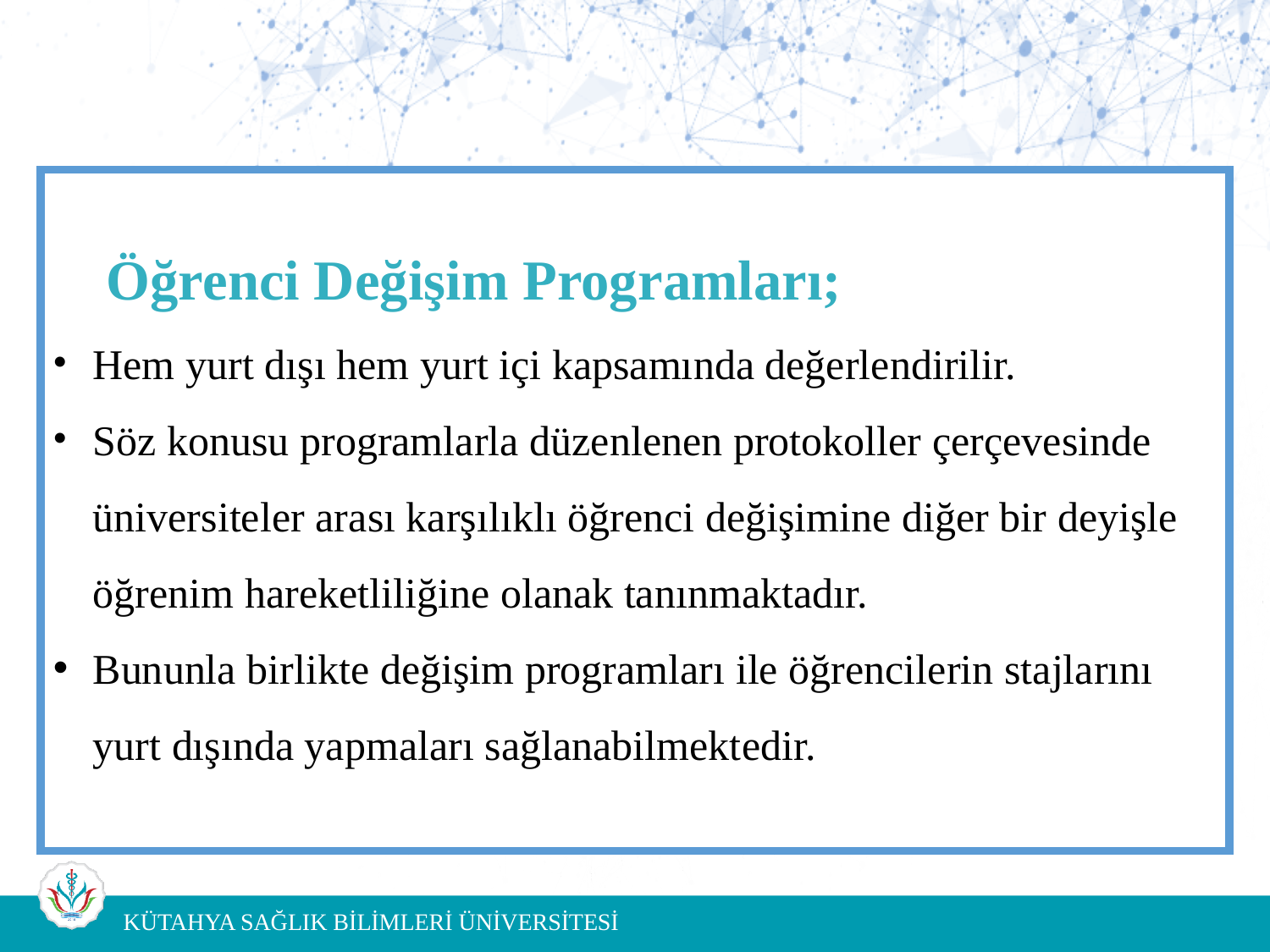

Öğrenci Değişim Programları;
Hem yurt dışı hem yurt içi kapsamında değerlendirilir.
Söz konusu programlarla düzenlenen protokoller çerçevesinde üniversiteler arası karşılıklı öğrenci değişimine diğer bir deyişle öğrenim hareketliliğine olanak tanınmaktadır.
Bununla birlikte değişim programları ile öğrencilerin stajlarını yurt dışında yapmaları sağlanabilmektedir.